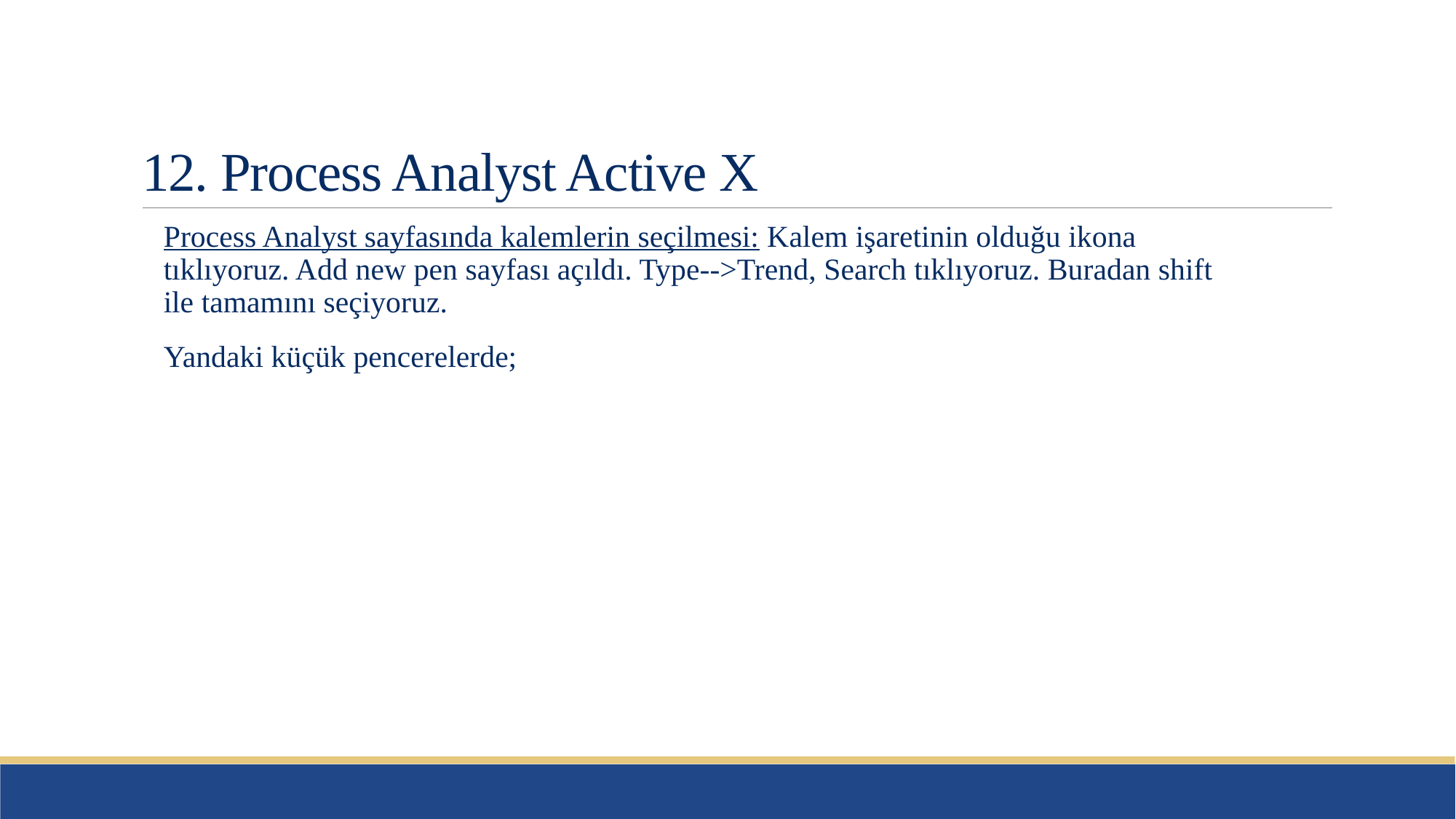

# 12. Process Analyst Active X
Process Analyst sayfasında kalemlerin seçilmesi: Kalem işaretinin olduğu ikona tıklıyoruz. Add new pen sayfası açıldı. Type-->Trend, Search tıklıyoruz. Buradan shift ile tamamını seçiyoruz.
Yandaki küçük pencerelerde;